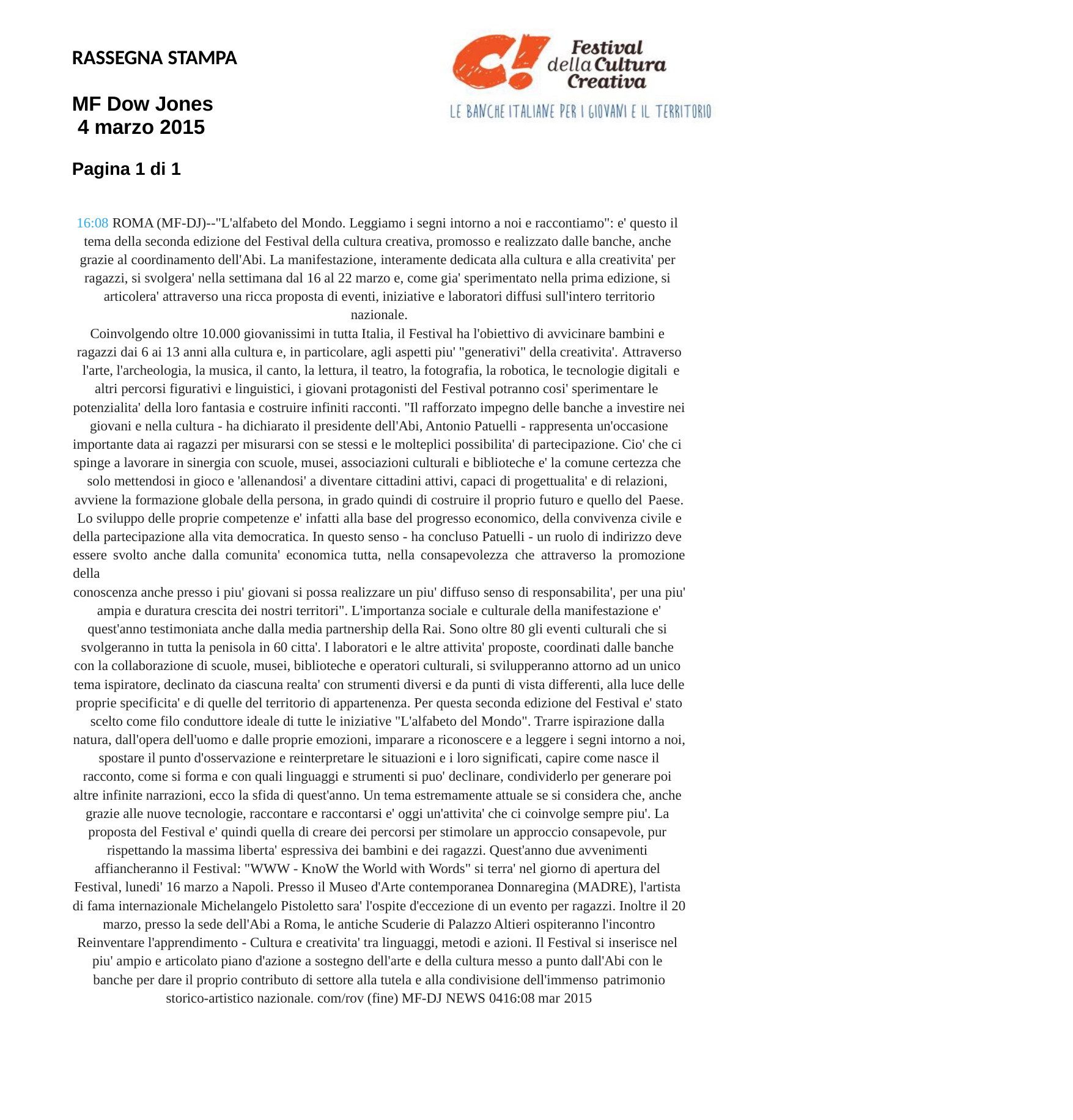

RASSEGNA STAMPA

MF Dow Jones  4 marzo 2015
Pagina 1 di 1

16:08 ROMA (MF-DJ)--"L'alfabeto del Mondo. Leggiamo i segni intorno a noi e raccontiamo": e' questo il  tema della seconda edizione del Festival della cultura creativa, promosso e realizzato dalle banche, anche  grazie al coordinamento dell'Abi. La manifestazione, interamente dedicata alla cultura e alla creativita' per  ragazzi, si svolgera' nella settimana dal 16 al 22 marzo e, come gia' sperimentato nella prima edizione, si  articolera' attraverso una ricca proposta di eventi, iniziative e laboratori diffusi sull'intero territorio nazionale.
Coinvolgendo oltre 10.000 giovanissimi in tutta Italia, il Festival ha l'obiettivo di avvicinare bambini e  ragazzi dai 6 ai 13 anni alla cultura e, in particolare, agli aspetti piu' "generativi" della creativita'. Attraverso  l'arte, l'archeologia, la musica, il canto, la lettura, il teatro, la fotografia, la robotica, le tecnologie digitali e
altri percorsi figurativi e linguistici, i giovani protagonisti del Festival potranno cosi' sperimentare le
potenzialita' della loro fantasia e costruire infiniti racconti. "Il rafforzato impegno delle banche a investire nei  giovani e nella cultura - ha dichiarato il presidente dell'Abi, Antonio Patuelli - rappresenta un'occasione  importante data ai ragazzi per misurarsi con se stessi e le molteplici possibilita' di partecipazione. Cio' che ci  spinge a lavorare in sinergia con scuole, musei, associazioni culturali e biblioteche e' la comune certezza che  solo mettendosi in gioco e 'allenandosi' a diventare cittadini attivi, capaci di progettualita' e di relazioni,  avviene la formazione globale della persona, in grado quindi di costruire il proprio futuro e quello del Paese.
Lo sviluppo delle proprie competenze e' infatti alla base del progresso economico, della convivenza civile e  della partecipazione alla vita democratica. In questo senso - ha concluso Patuelli - un ruolo di indirizzo deve  essere svolto anche dalla comunita' economica tutta, nella consapevolezza che attraverso la promozione della
conoscenza anche presso i piu' giovani si possa realizzare un piu' diffuso senso di responsabilita', per una piu'  ampia e duratura crescita dei nostri territori". L'importanza sociale e culturale della manifestazione e'  quest'anno testimoniata anche dalla media partnership della Rai. Sono oltre 80 gli eventi culturali che si  svolgeranno in tutta la penisola in 60 citta'. I laboratori e le altre attivita' proposte, coordinati dalle banche  con la collaborazione di scuole, musei, biblioteche e operatori culturali, si svilupperanno attorno ad un unico  tema ispiratore, declinato da ciascuna realta' con strumenti diversi e da punti di vista differenti, alla luce delle  proprie specificita' e di quelle del territorio di appartenenza. Per questa seconda edizione del Festival e' stato  scelto come filo conduttore ideale di tutte le iniziative "L'alfabeto del Mondo". Trarre ispirazione dalla  natura, dall'opera dell'uomo e dalle proprie emozioni, imparare a riconoscere e a leggere i segni intorno a noi,  spostare il punto d'osservazione e reinterpretare le situazioni e i loro significati, capire come nasce il  racconto, come si forma e con quali linguaggi e strumenti si puo' declinare, condividerlo per generare poi  altre infinite narrazioni, ecco la sfida di quest'anno. Un tema estremamente attuale se si considera che, anche  grazie alle nuove tecnologie, raccontare e raccontarsi e' oggi un'attivita' che ci coinvolge sempre piu'. La  proposta del Festival e' quindi quella di creare dei percorsi per stimolare un approccio consapevole, pur  rispettando la massima liberta' espressiva dei bambini e dei ragazzi. Quest'anno due avvenimenti  affiancheranno il Festival: "WWW - KnoW the World with Words" si terra' nel giorno di apertura del  Festival, lunedi' 16 marzo a Napoli. Presso il Museo d'Arte contemporanea Donnaregina (MADRE), l'artista  di fama internazionale Michelangelo Pistoletto sara' l'ospite d'eccezione di un evento per ragazzi. Inoltre il 20  marzo, presso la sede dell'Abi a Roma, le antiche Scuderie di Palazzo Altieri ospiteranno l'incontro  Reinventare l'apprendimento - Cultura e creativita' tra linguaggi, metodi e azioni. Il Festival si inserisce nel  piu' ampio e articolato piano d'azione a sostegno dell'arte e della cultura messo a punto dall'Abi con le  banche per dare il proprio contributo di settore alla tutela e alla condivisione dell'immenso patrimonio
storico-artistico nazionale. com/rov (fine) MF-DJ NEWS 0416:08 mar 2015